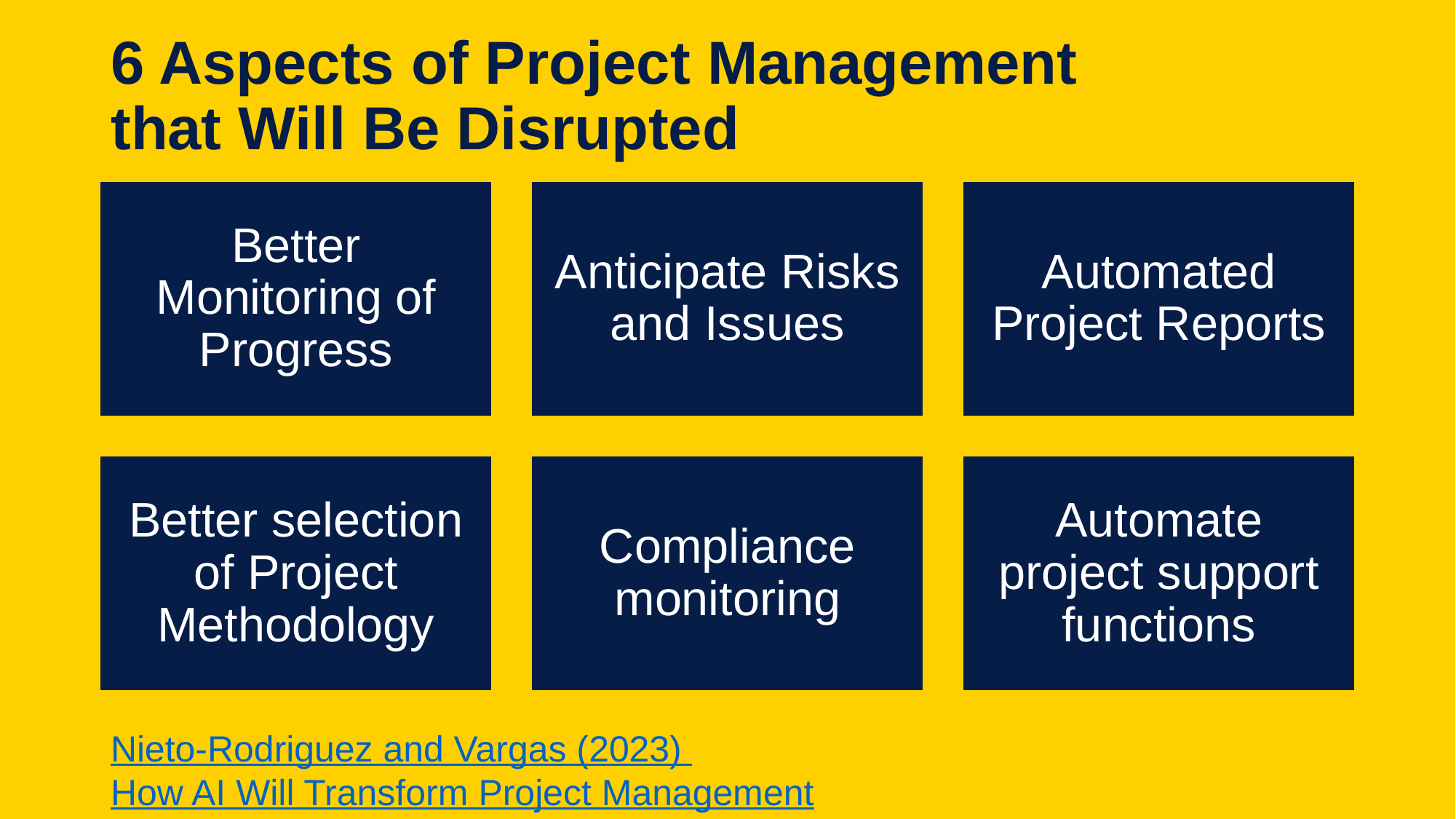

# 6 Aspects of Project Management that Will Be Disrupted
Better Monitoring of Progress
Anticipate Risks and Issues
Automated Project Reports
Better selection of Project Methodology
Compliance monitoring
Automate project support functions
Nieto-Rodriguez and Vargas (2023) How AI Will Transform Project Management